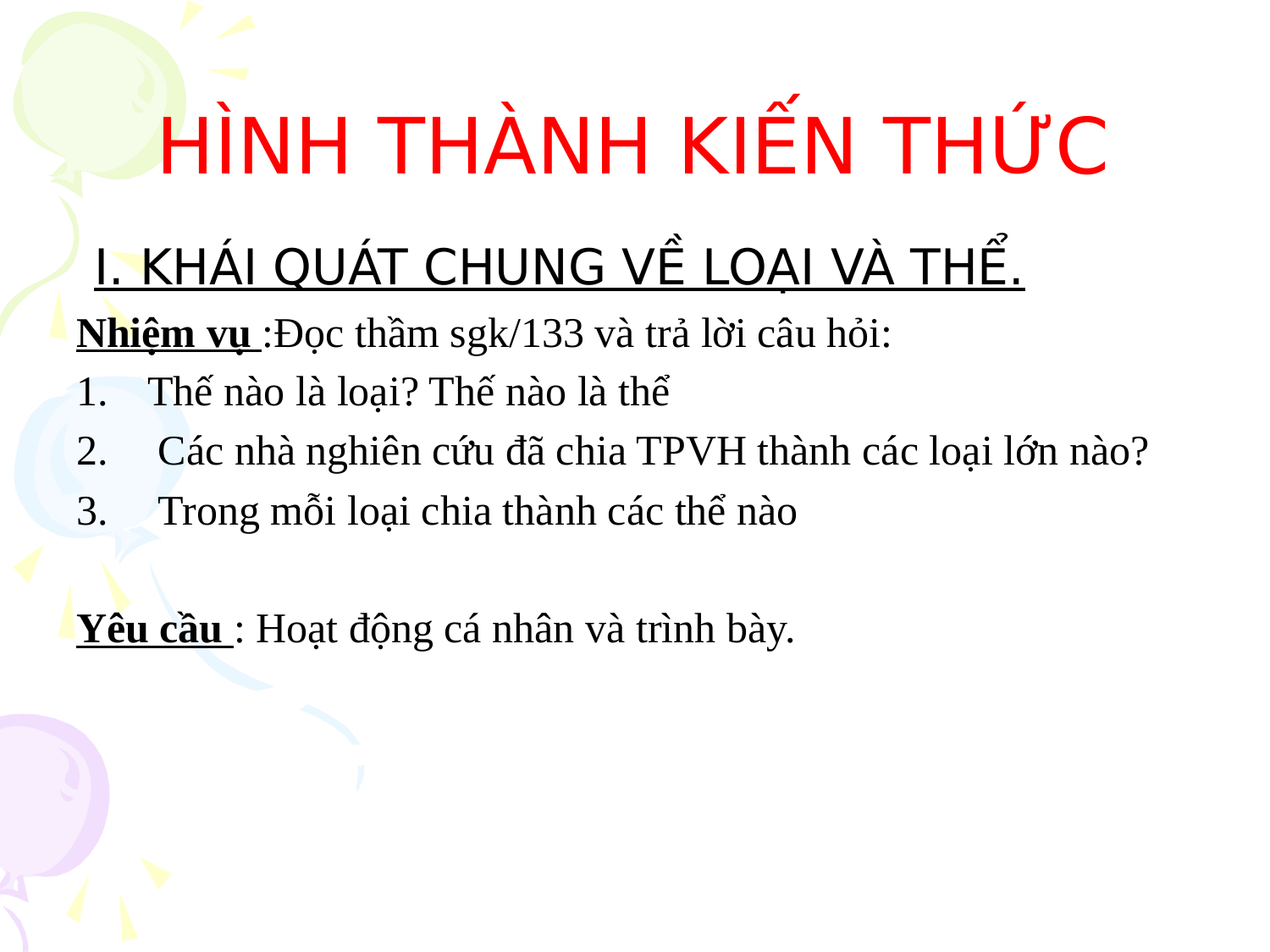

# HÌNH THÀNH KIẾN THỨC
 I. KHÁI QUÁT CHUNG VỀ LOẠI VÀ THỂ.
Nhiệm vụ :Đọc thầm sgk/133 và trả lời câu hỏi:
Thế nào là loại? Thế nào là thể
 Các nhà nghiên cứu đã chia TPVH thành các loại lớn nào?
 Trong mỗi loại chia thành các thể nào

Yêu cầu : Hoạt động cá nhân và trình bày.